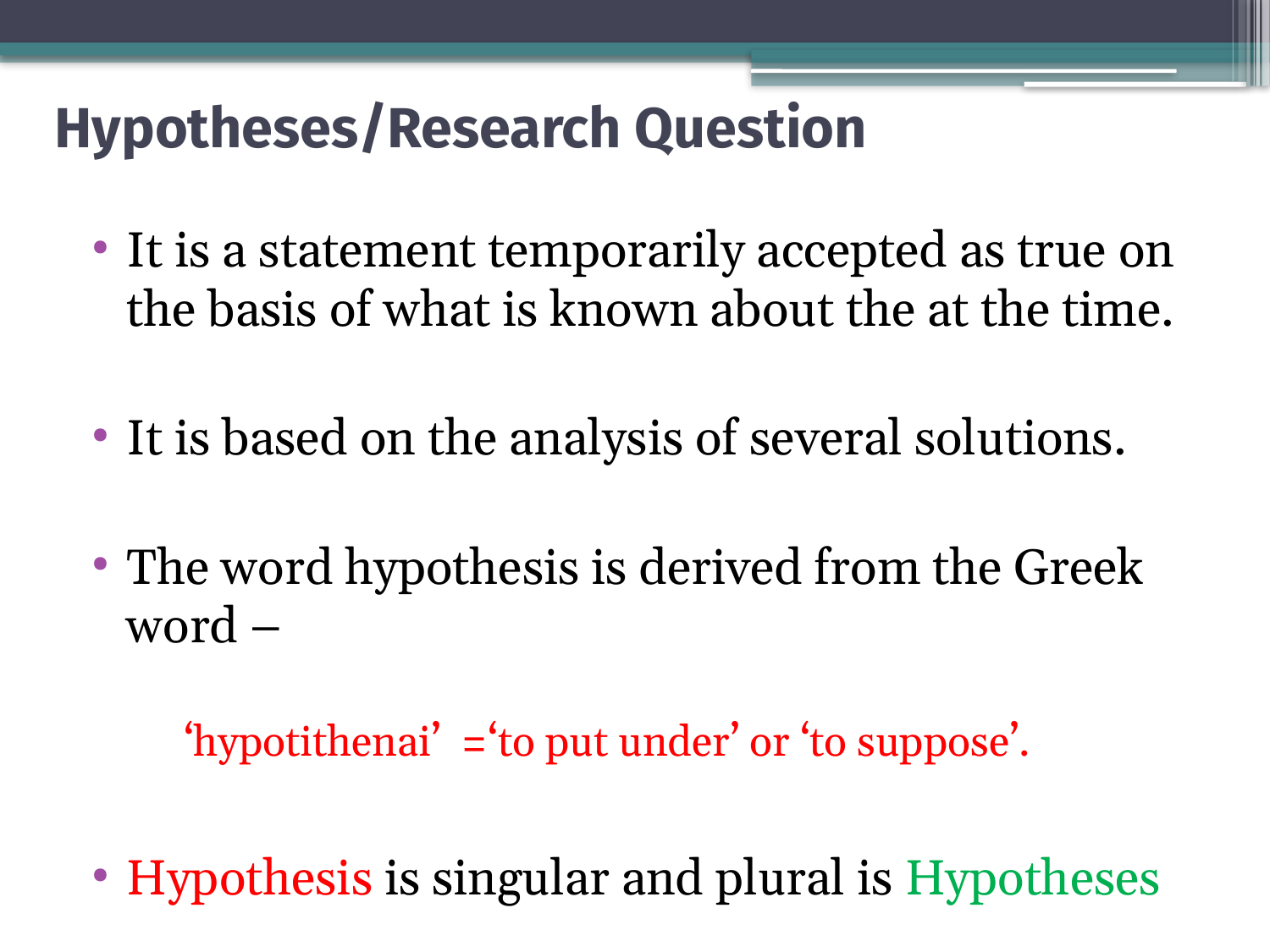

# Hypotheses/Research Question
It is a statement temporarily accepted as true on the basis of what is known about the at the time.

It is based on the analysis of several solutions.

The word hypothesis is derived from the Greek word –

 ‘hypotithenai’  =‘to put under’ or ‘to suppose’.

Hypothesis is singular and plural is Hypotheses